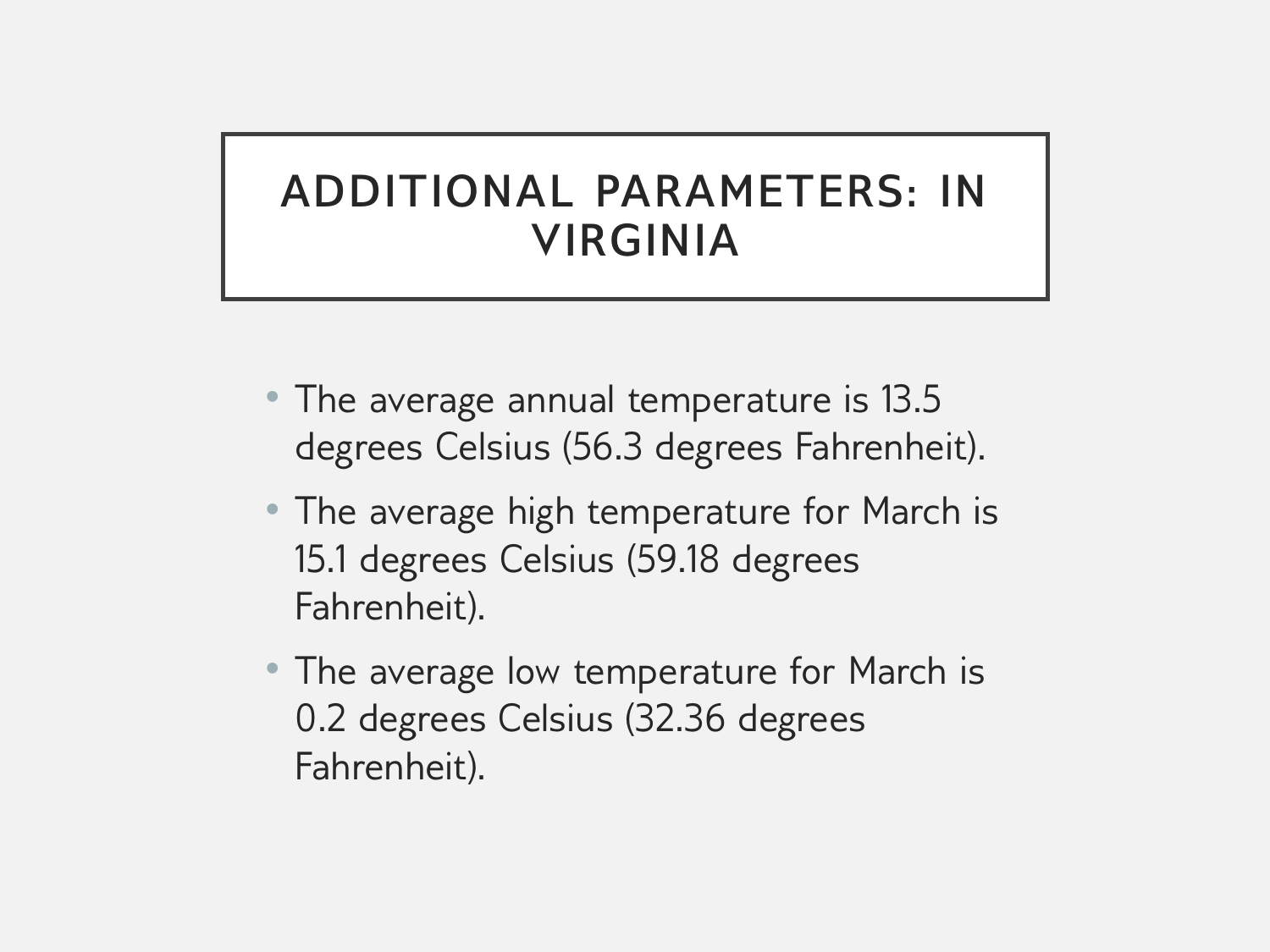

# Additional Parameters: In Virginia
The average annual temperature is 13.5 degrees Celsius (56.3 degrees Fahrenheit).
The average high temperature for March is 15.1 degrees Celsius (59.18 degrees Fahrenheit).
The average low temperature for March is 0.2 degrees Celsius (32.36 degrees Fahrenheit).